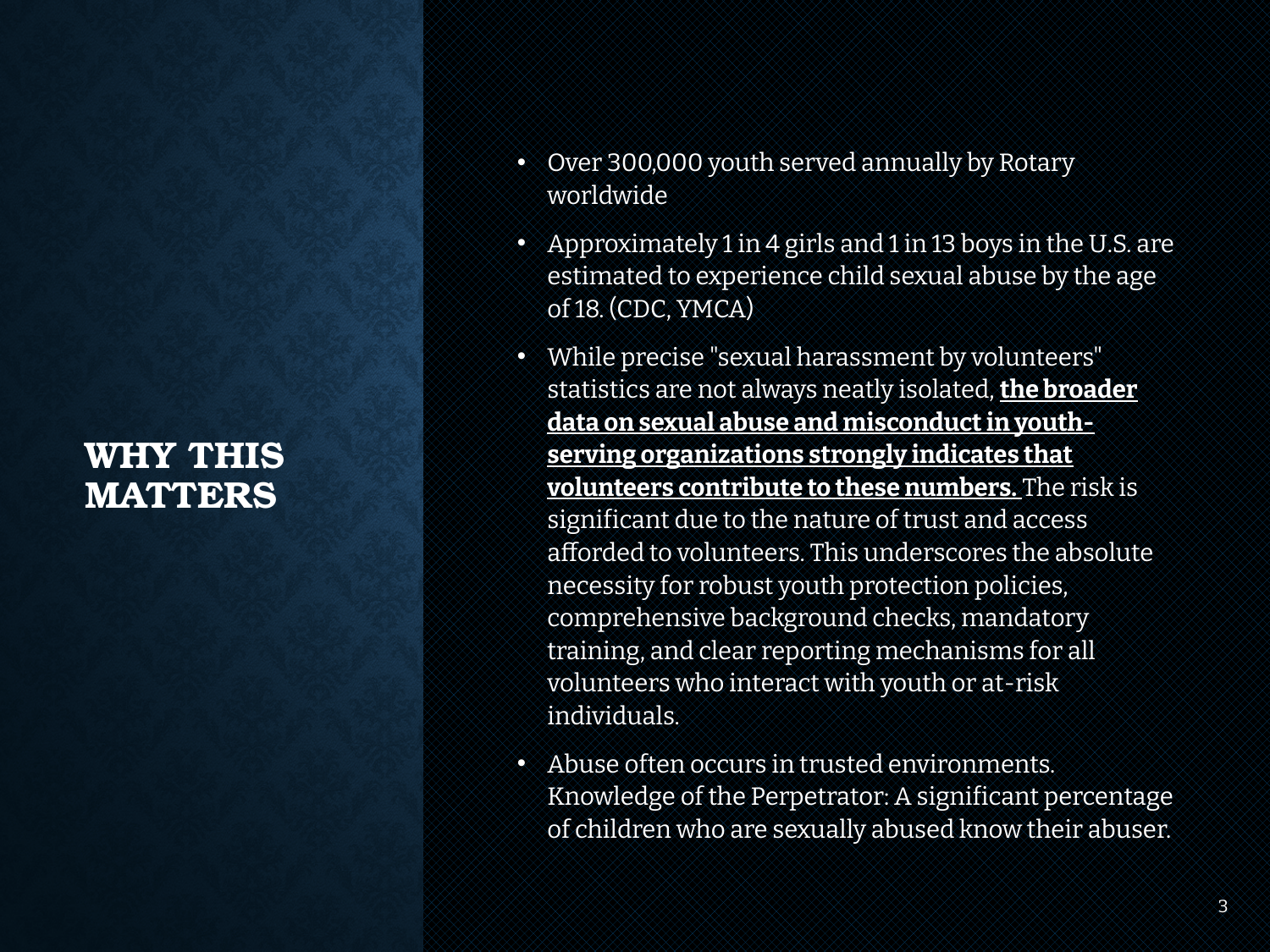

Over 300,000 youth served annually by Rotary worldwide
Approximately 1 in 4 girls and 1 in 13 boys in the U.S. are estimated to experience child sexual abuse by the age of 18. (CDC, YMCA)
While precise "sexual harassment by volunteers" statistics are not always neatly isolated, the broader data on sexual abuse and misconduct in youth-serving organizations strongly indicates that volunteers contribute to these numbers. The risk is significant due to the nature of trust and access afforded to volunteers. This underscores the absolute necessity for robust youth protection policies, comprehensive background checks, mandatory training, and clear reporting mechanisms for all volunteers who interact with youth or at-risk individuals.
Abuse often occurs in trusted environments. Knowledge of the Perpetrator: A significant percentage of children who are sexually abused know their abuser.

# Why This Matters
3